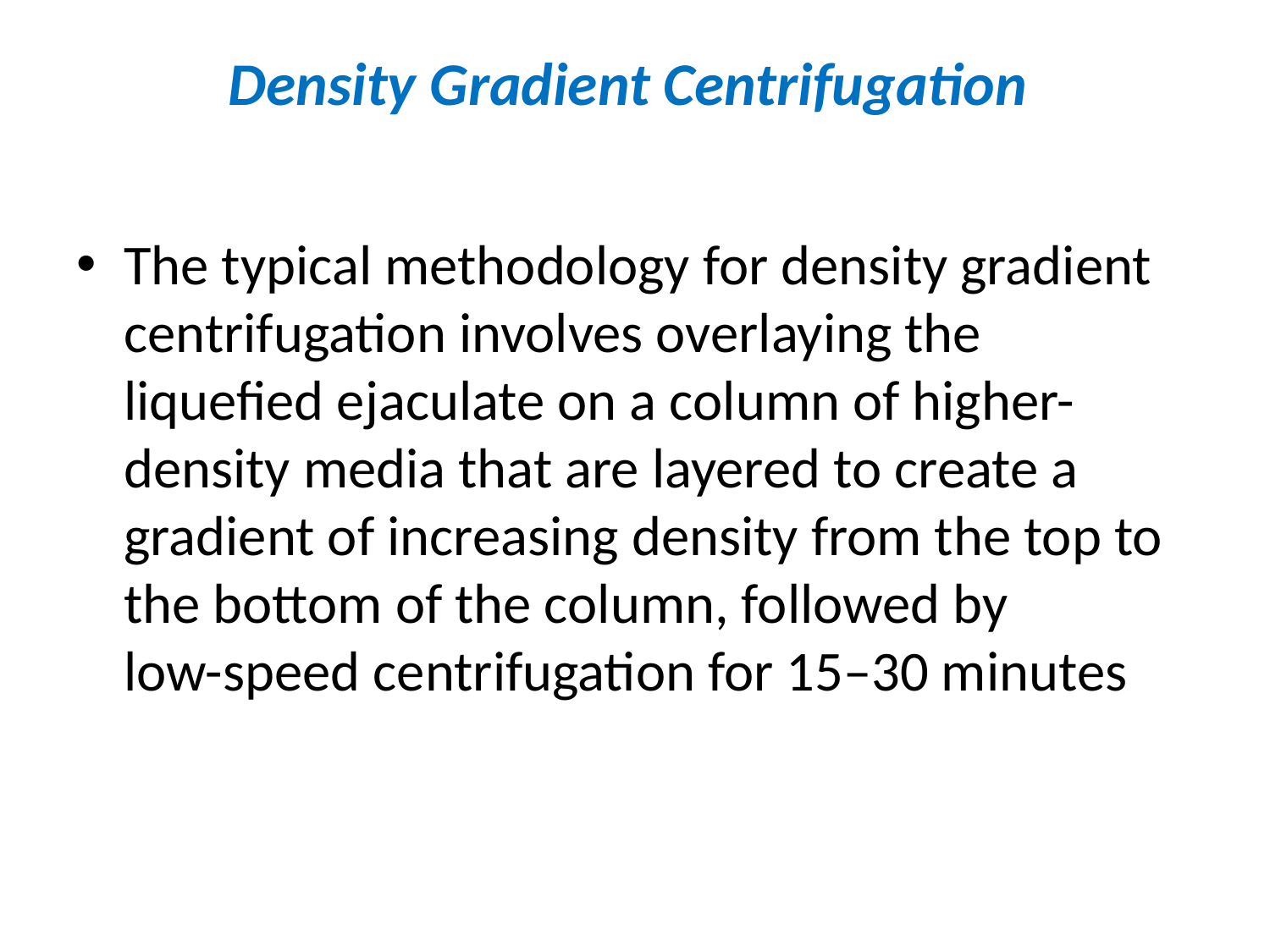

# Density Gradient Centrifugation
The typical methodology for density gradient centrifugation involves overlaying the
liquefied ejaculate on a column of higher-density media that are layered to create a
gradient of increasing density from the top to the bottom of the column, followed by
low-speed centrifugation for 15–30 minutes